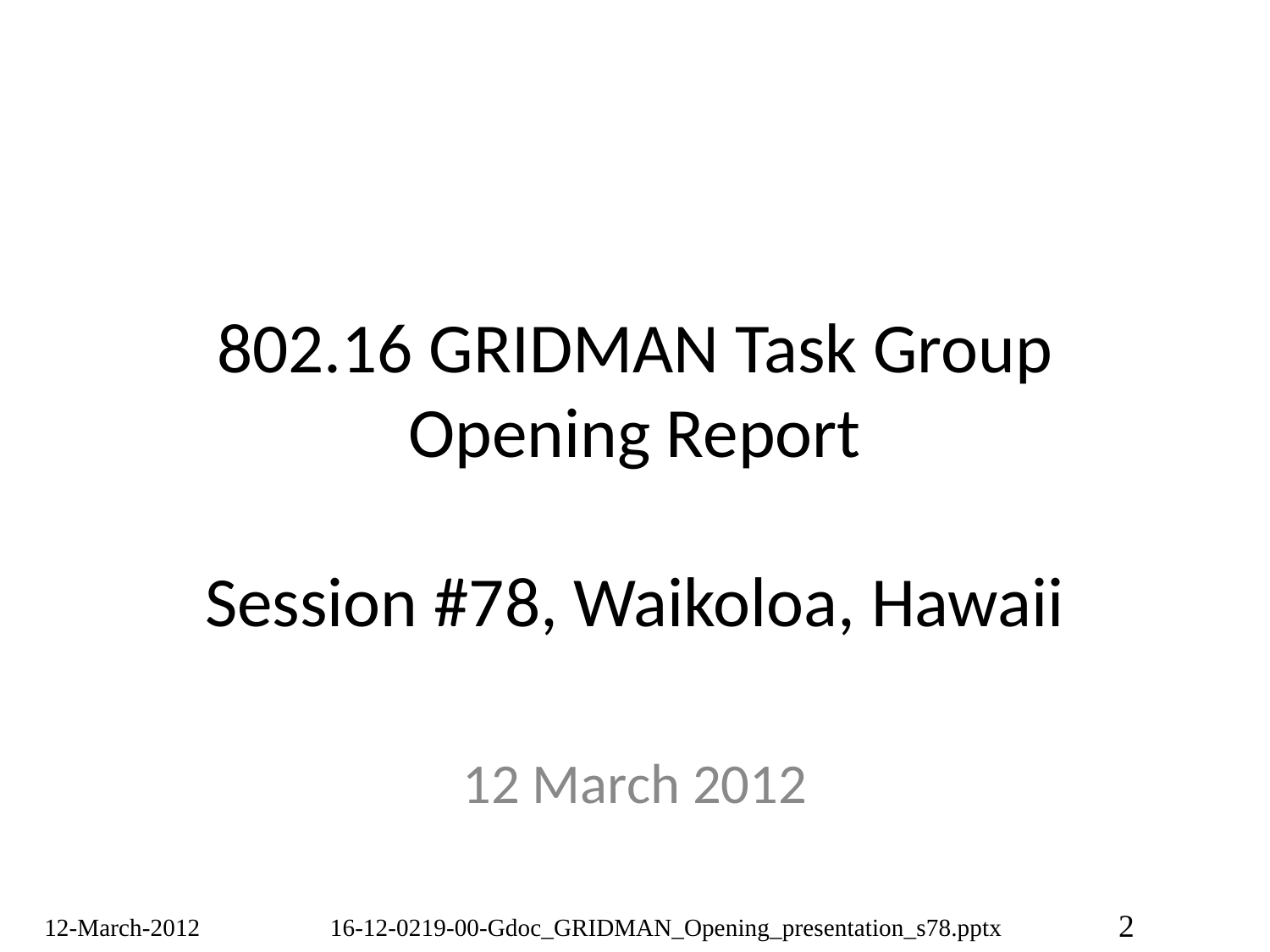

# 802.16 GRIDMAN Task Group Opening Report Session #78, Waikoloa, Hawaii
12 March 2012